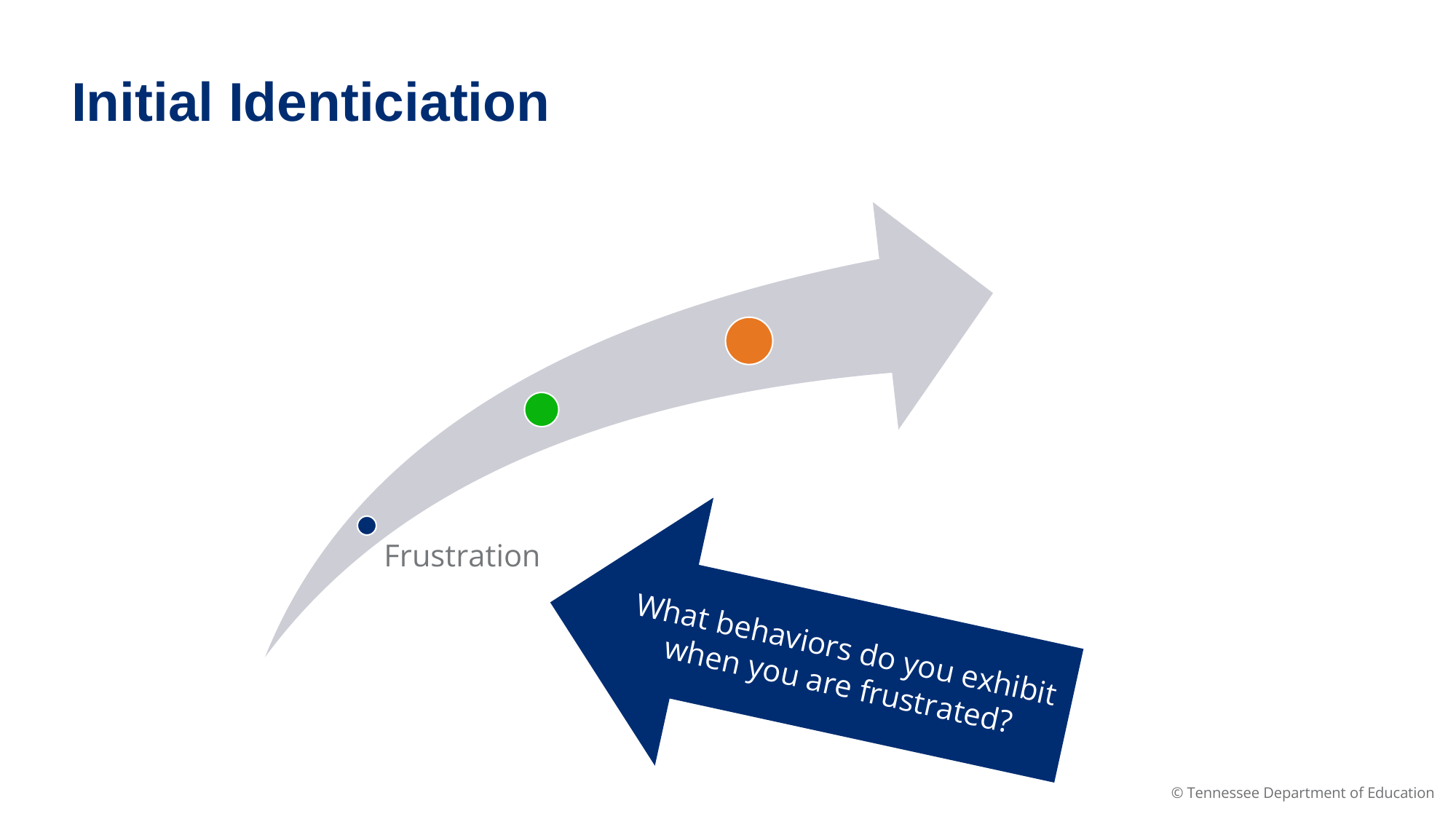

# Initial Identiciation

Frustration

What behaviors do you exhibit when you are frustrated?